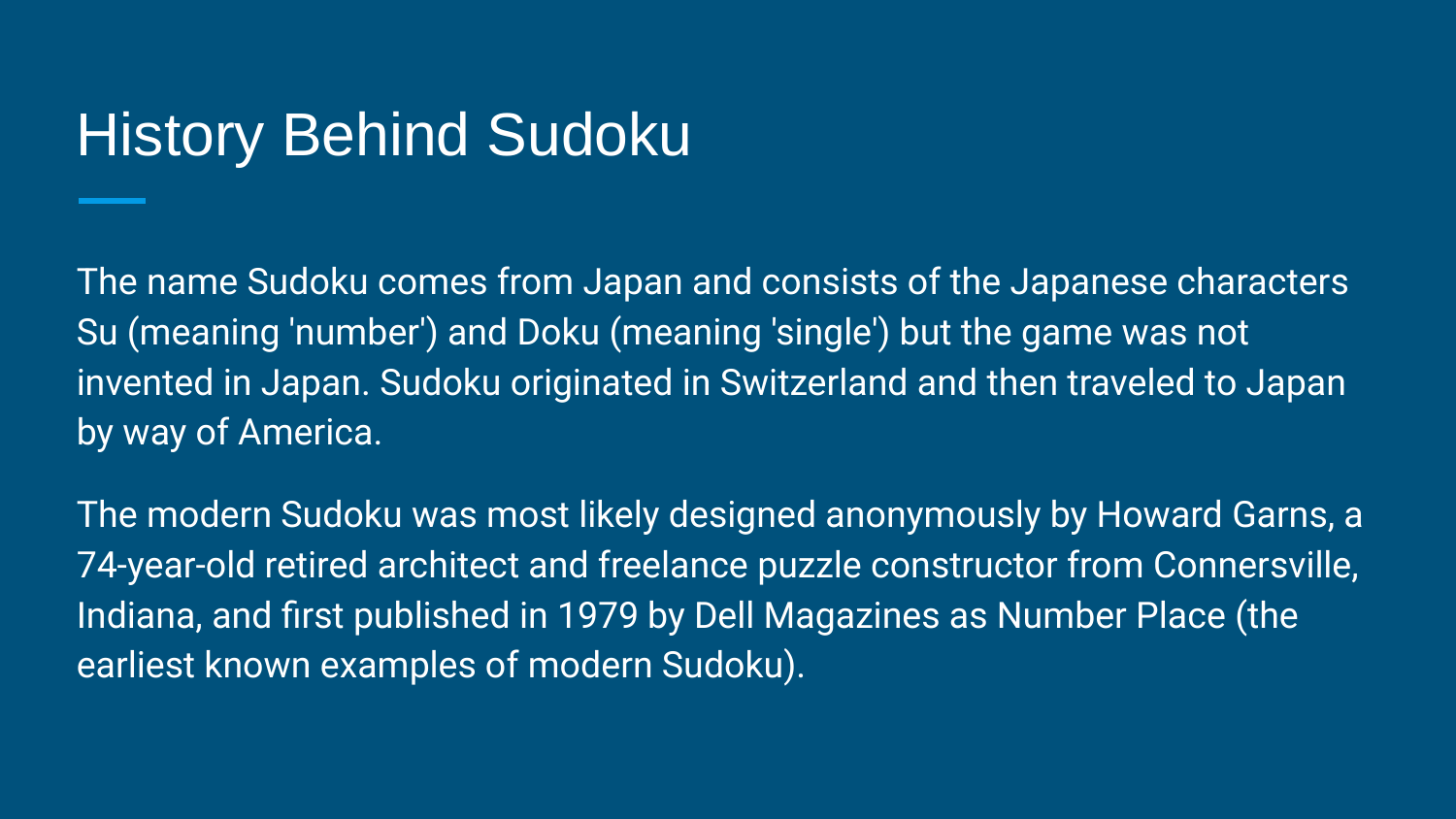

# History Behind Sudoku
The name Sudoku comes from Japan and consists of the Japanese characters Su (meaning 'number') and Doku (meaning 'single') but the game was not invented in Japan. Sudoku originated in Switzerland and then traveled to Japan by way of America.
The modern Sudoku was most likely designed anonymously by Howard Garns, a 74-year-old retired architect and freelance puzzle constructor from Connersville, Indiana, and first published in 1979 by Dell Magazines as Number Place (the earliest known examples of modern Sudoku).